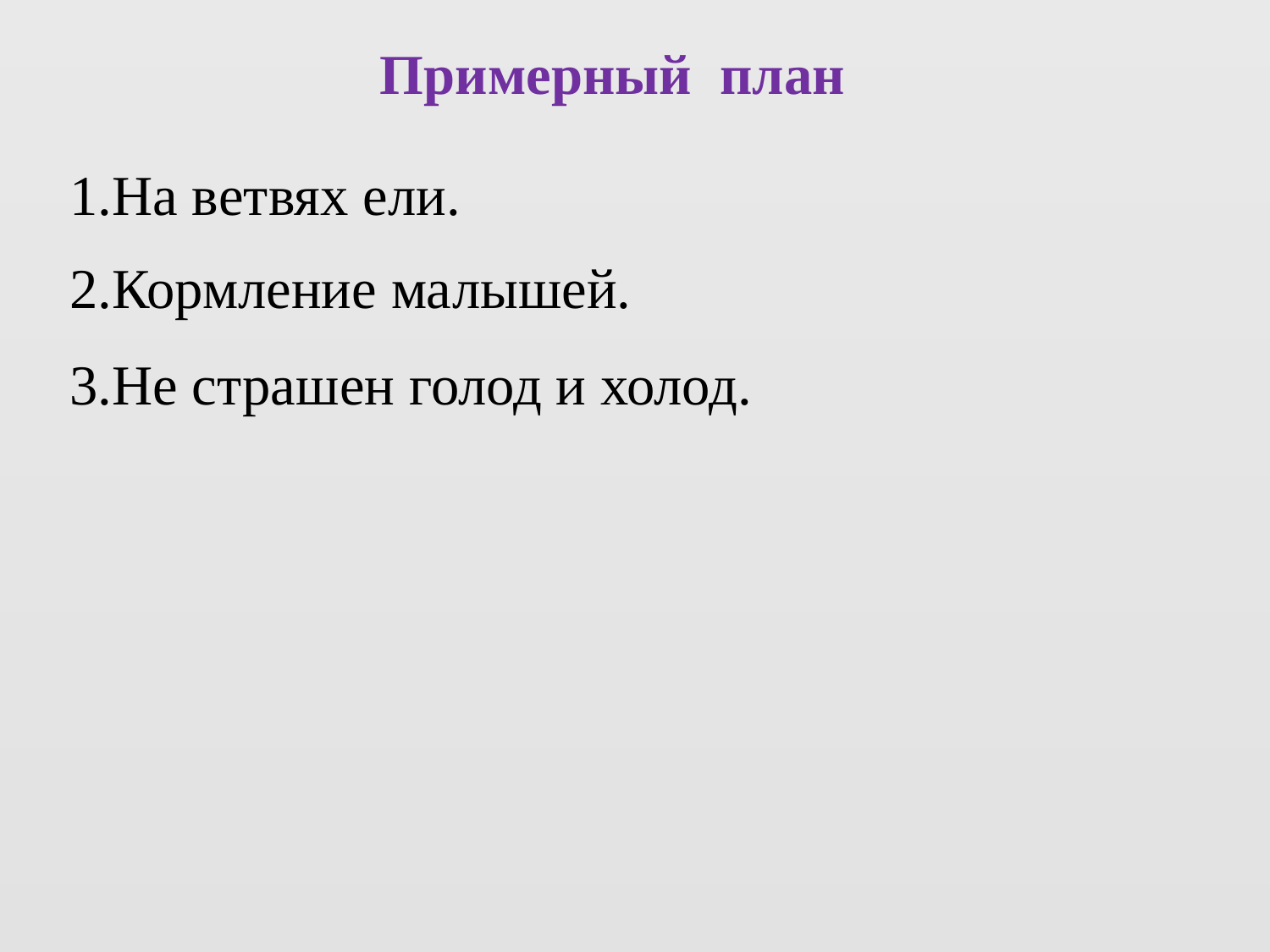

Примерный  план
1.На ветвях ели.

2.Кормление малышей.
3.Не страшен голод и холод.